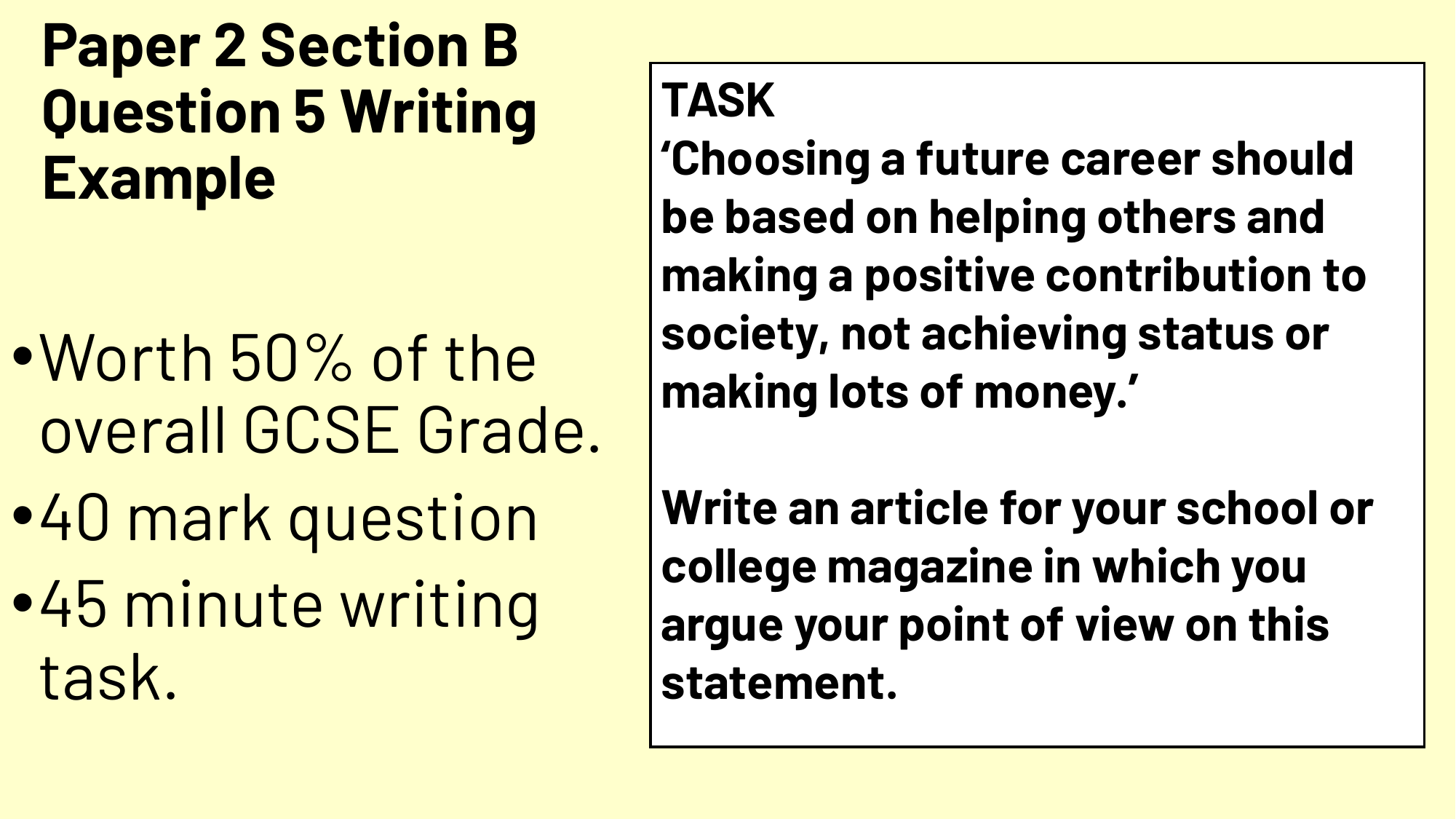

# Paper 2 Section B Question 5 Writing Example
TASK
‘Choosing a future career should be based on helping others and making a positive contribution to society, not achieving status or making lots of money.’

Write an article for your school or college magazine in which you argue your point of view on this statement.

Worth 50% of the overall GCSE Grade.
40 mark question
45 minute writing task.